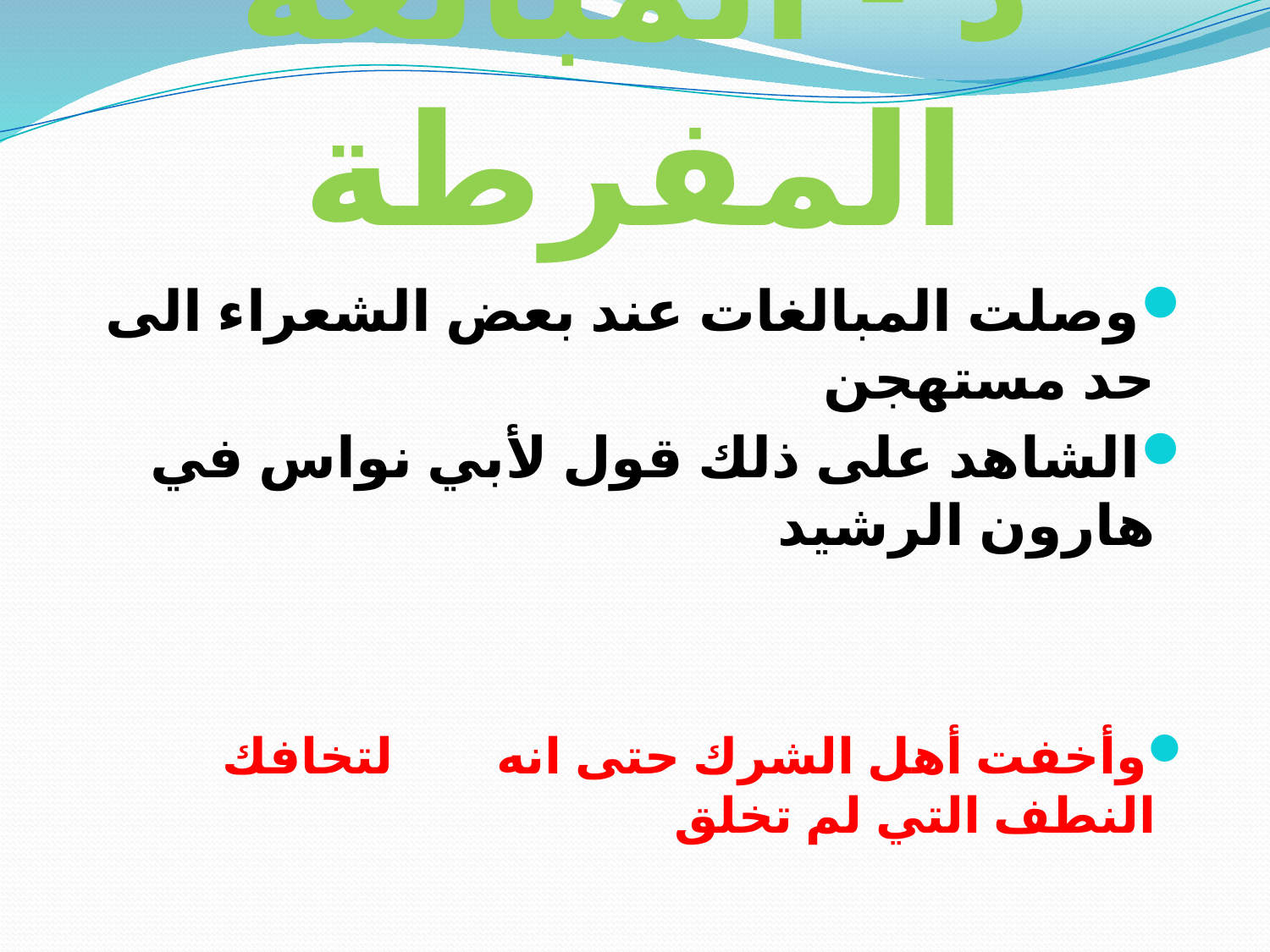

# د - المبالغة المفرطة
وصلت المبالغات عند بعض الشعراء الى حد مستهجن
الشاهد على ذلك قول لأبي نواس في هارون الرشيد

وأخفت أهل الشرك حتى انه        لتخافك النطف التي لم تخلق